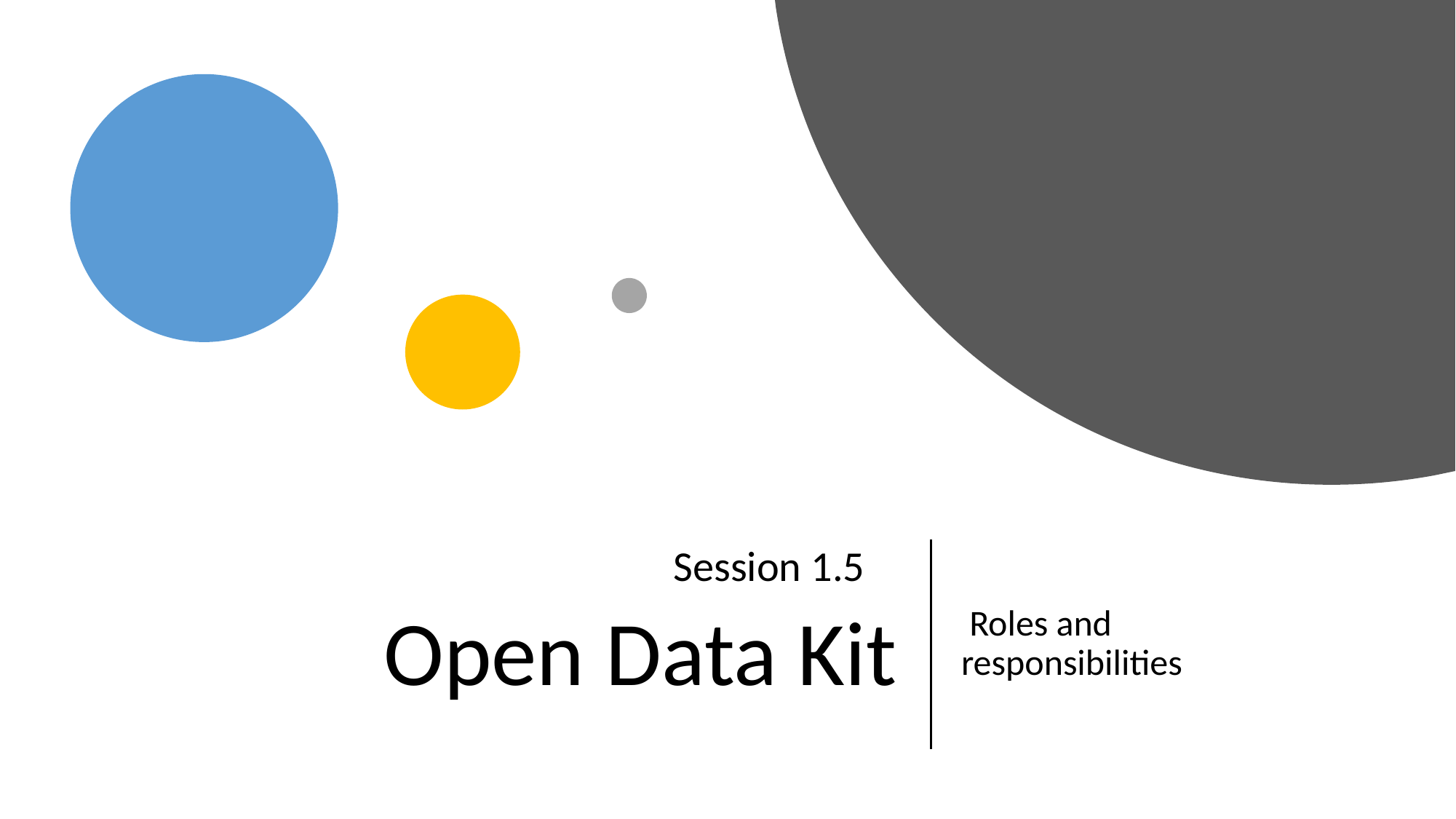

Session 1.5
 Roles and responsibilities
# Open Data Kit